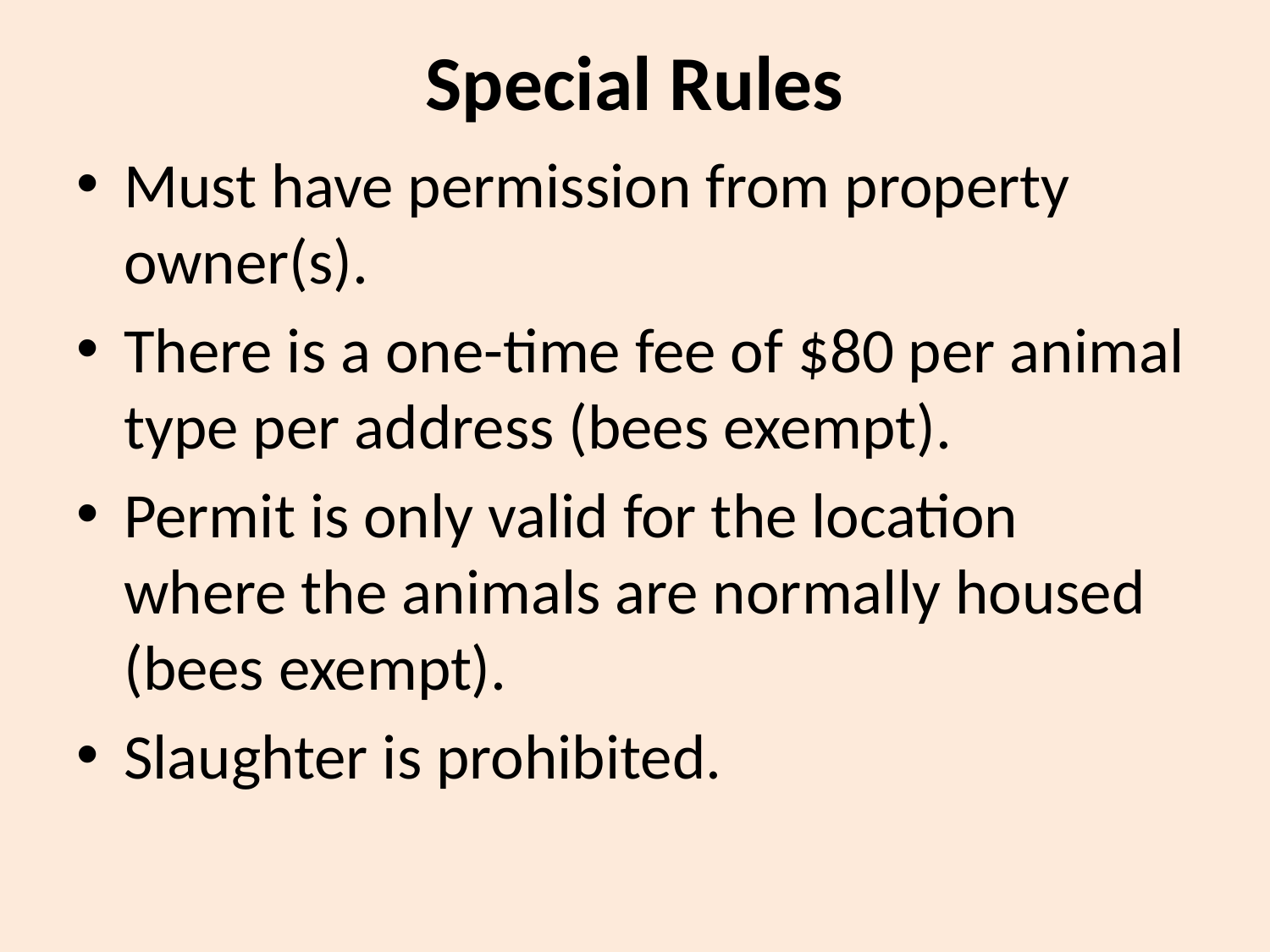

# Special Rules
Must have permission from property owner(s).
There is a one-time fee of $80 per animal type per address (bees exempt).
Permit is only valid for the location where the animals are normally housed (bees exempt).
Slaughter is prohibited.